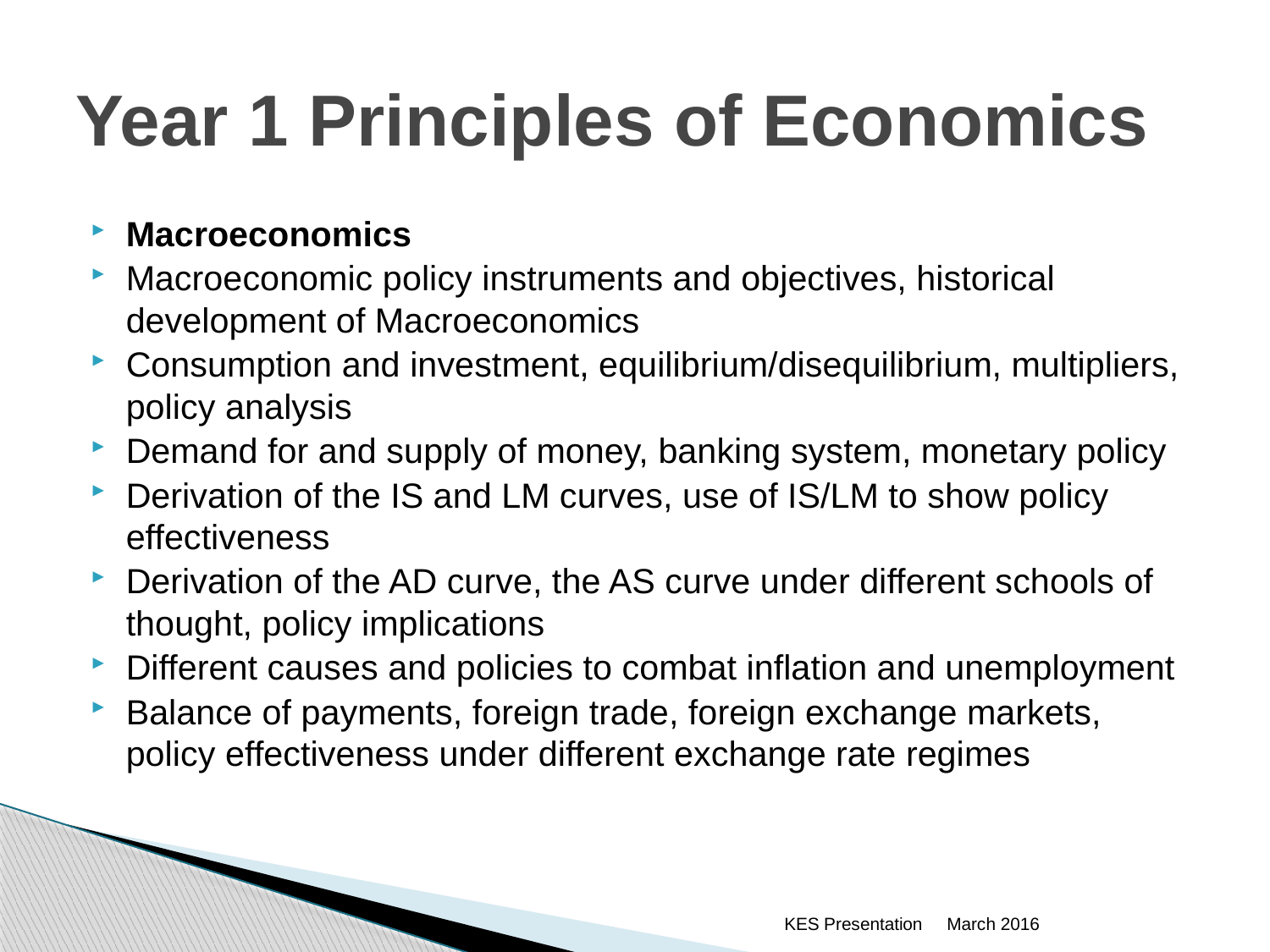

# Year 1 Principles of Economics
Macroeconomics
Macroeconomic policy instruments and objectives, historical development of Macroeconomics
Consumption and investment, equilibrium/disequilibrium, multipliers, policy analysis
Demand for and supply of money, banking system, monetary policy
Derivation of the IS and LM curves, use of IS/LM to show policy effectiveness
Derivation of the AD curve, the AS curve under different schools of thought, policy implications
Different causes and policies to combat inflation and unemployment
Balance of payments, foreign trade, foreign exchange markets, policy effectiveness under different exchange rate regimes

KES Presentation
March 2016